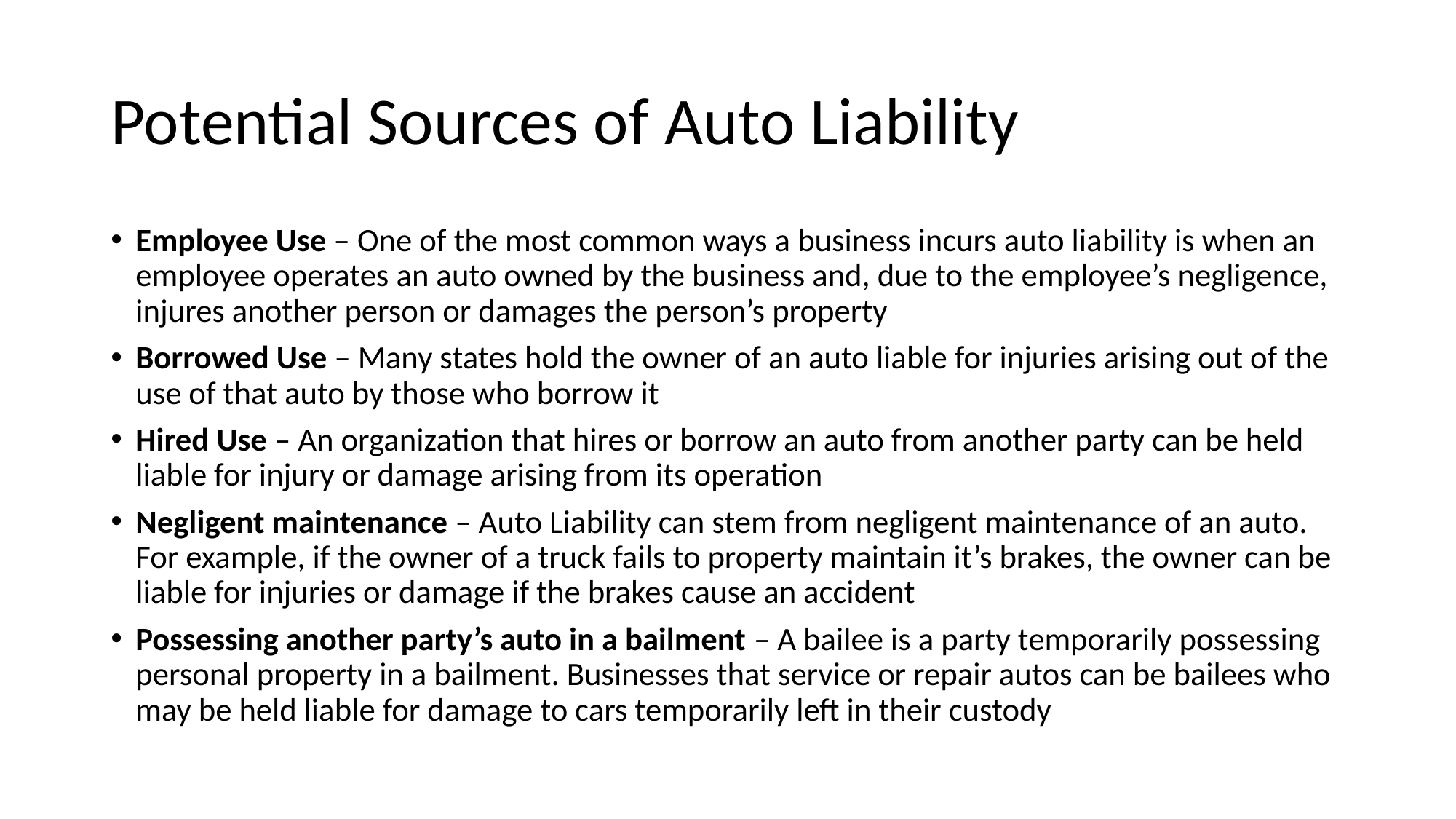

# Potential Sources of Auto Liability
Employee Use – One of the most common ways a business incurs auto liability is when an employee operates an auto owned by the business and, due to the employee’s negligence, injures another person or damages the person’s property
Borrowed Use – Many states hold the owner of an auto liable for injuries arising out of the use of that auto by those who borrow it
Hired Use – An organization that hires or borrow an auto from another party can be held liable for injury or damage arising from its operation
Negligent maintenance – Auto Liability can stem from negligent maintenance of an auto. For example, if the owner of a truck fails to property maintain it’s brakes, the owner can be liable for injuries or damage if the brakes cause an accident
Possessing another party’s auto in a bailment – A bailee is a party temporarily possessing personal property in a bailment. Businesses that service or repair autos can be bailees who may be held liable for damage to cars temporarily left in their custody